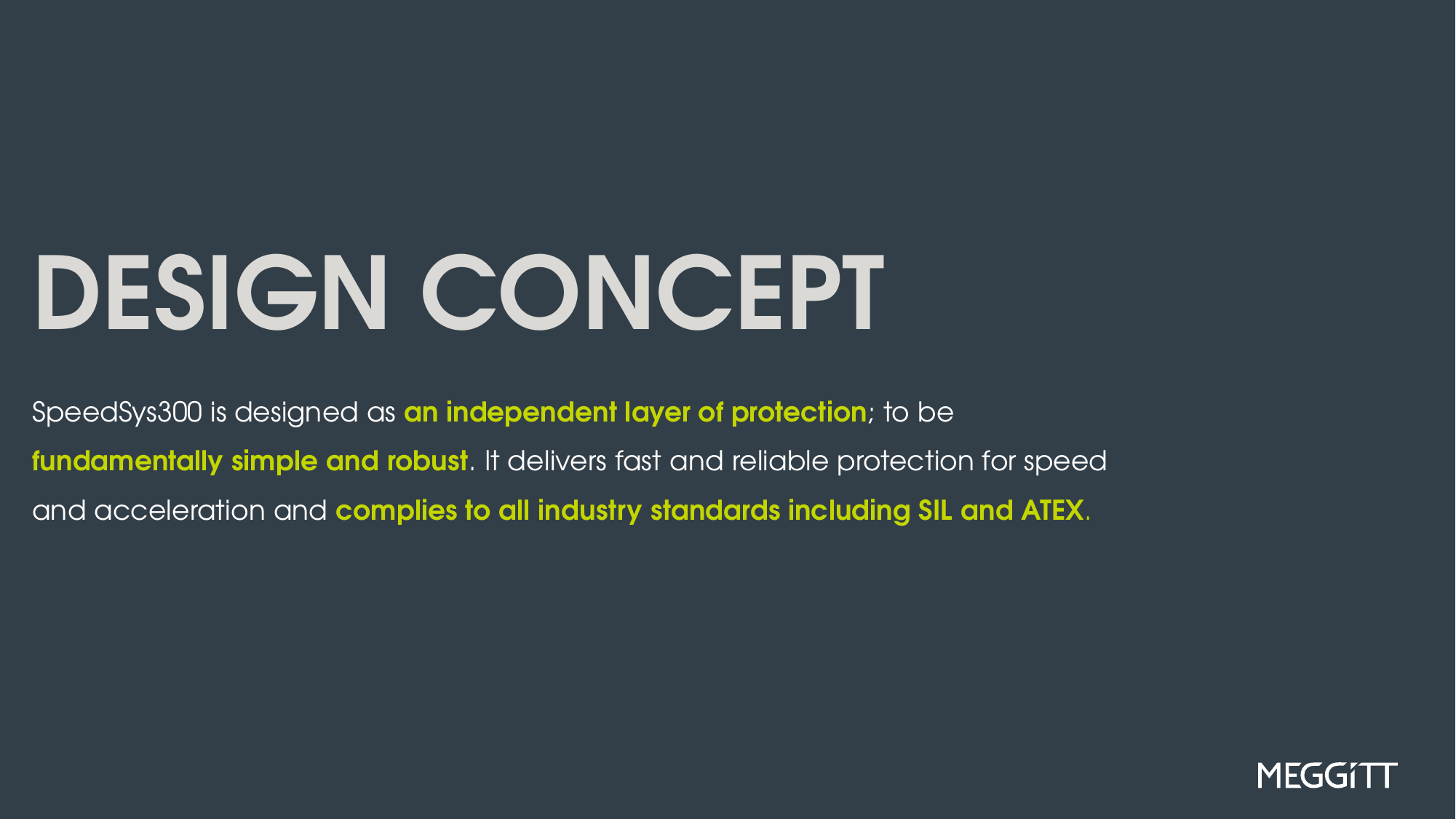

# Design concept
SpeedSys300 is designed as an independent layer of protection; to be fundamentally simple and robust. It delivers fast and reliable protection for speed and acceleration and complies to all industry standards including SIL and ATEX.